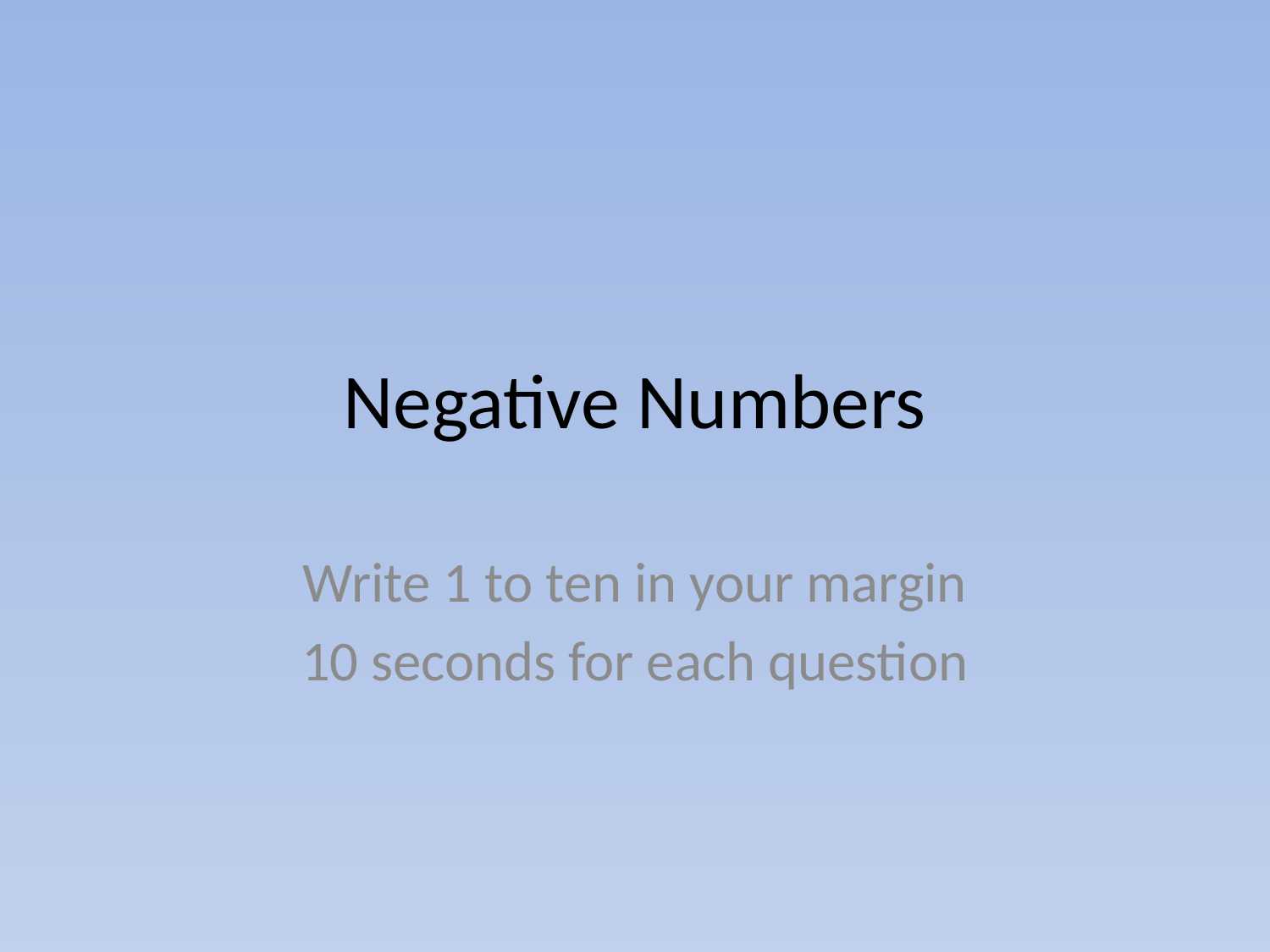

# Negative Numbers
Write 1 to ten in your margin
10 seconds for each question